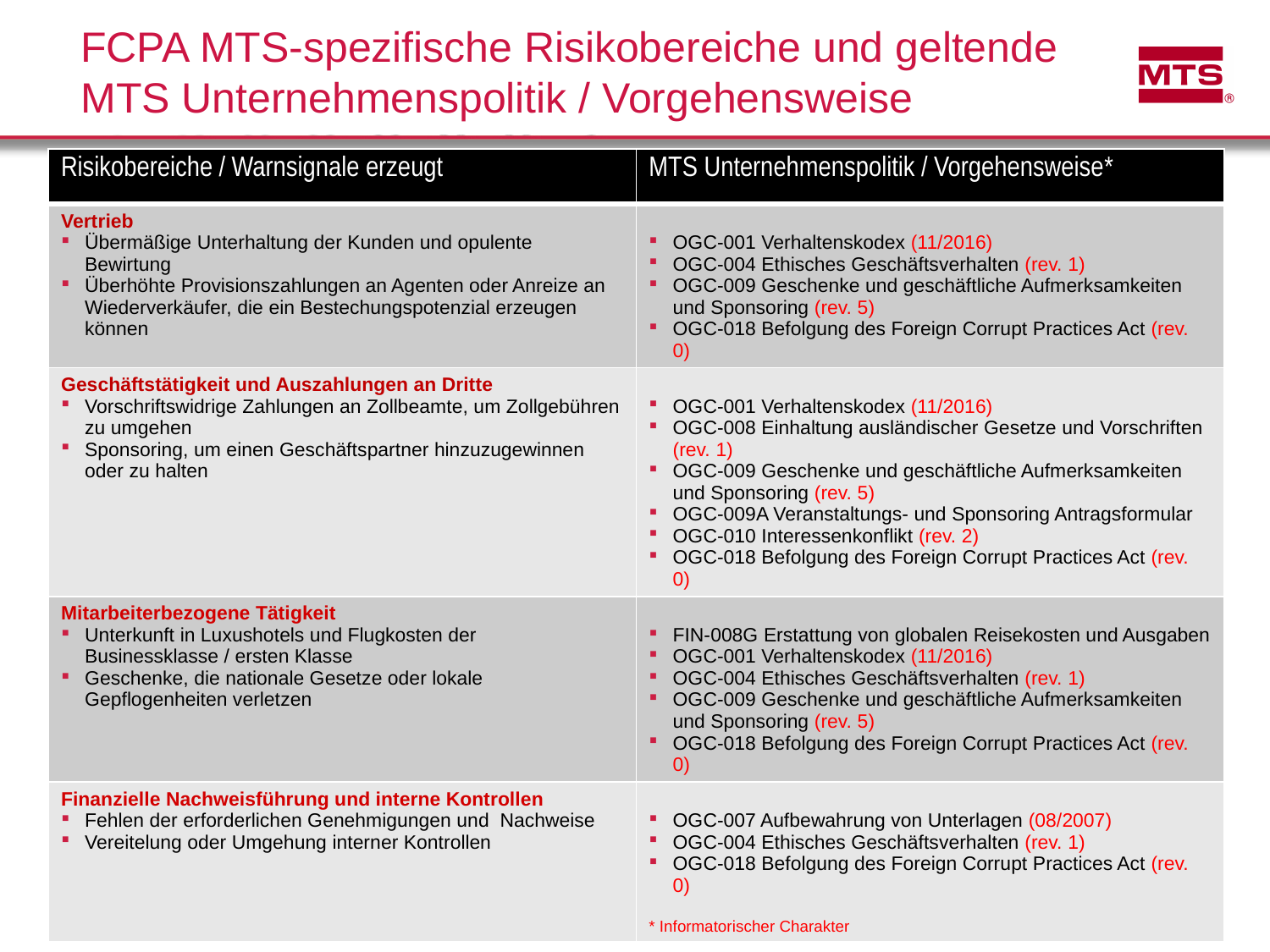

# FCPA MTS-spezifische Risikobereiche und geltende MTS Unternehmenspolitik / Vorgehensweise
| Risikobereiche / Warnsignale erzeugt | MTS Unternehmenspolitik / Vorgehensweise\* |
| --- | --- |
| Vertrieb Übermäßige Unterhaltung der Kunden und opulente Bewirtung Überhöhte Provisionszahlungen an Agenten oder Anreize an Wiederverkäufer, die ein Bestechungspotenzial erzeugen können | OGC-001 Verhaltenskodex (11/2016) OGC-004 Ethisches Geschäftsverhalten (rev. 1) OGC-009 Geschenke und geschäftliche Aufmerksamkeiten und Sponsoring (rev. 5) OGC-018 Befolgung des Foreign Corrupt Practices Act (rev. 0) |
| Geschäftstätigkeit und Auszahlungen an Dritte Vorschriftswidrige Zahlungen an Zollbeamte, um Zollgebühren zu umgehen Sponsoring, um einen Geschäftspartner hinzuzugewinnen oder zu halten | OGC-001 Verhaltenskodex (11/2016) OGC-008 Einhaltung ausländischer Gesetze und Vorschriften (rev. 1) OGC-009 Geschenke und geschäftliche Aufmerksamkeiten und Sponsoring (rev. 5) OGC-009A Veranstaltungs- und Sponsoring Antragsformular OGC-010 Interessenkonflikt (rev. 2) OGC-018 Befolgung des Foreign Corrupt Practices Act (rev. 0) |
| Mitarbeiterbezogene Tätigkeit Unterkunft in Luxushotels und Flugkosten der Businessklasse / ersten Klasse Geschenke, die nationale Gesetze oder lokale Gepflogenheiten verletzen | FIN-008G Erstattung von globalen Reisekosten und Ausgaben OGC-001 Verhaltenskodex (11/2016) OGC-004 Ethisches Geschäftsverhalten (rev. 1) OGC-009 Geschenke und geschäftliche Aufmerksamkeiten und Sponsoring (rev. 5) OGC-018 Befolgung des Foreign Corrupt Practices Act (rev. 0) |
| Finanzielle Nachweisführung und interne Kontrollen Fehlen der erforderlichen Genehmigungen und Nachweise Vereitelung oder Umgehung interner Kontrollen | OGC-007 Aufbewahrung von Unterlagen (08/2007) OGC-004 Ethisches Geschäftsverhalten (rev. 1) OGC-018 Befolgung des Foreign Corrupt Practices Act (rev. 0) \* Informatorischer Charakter |